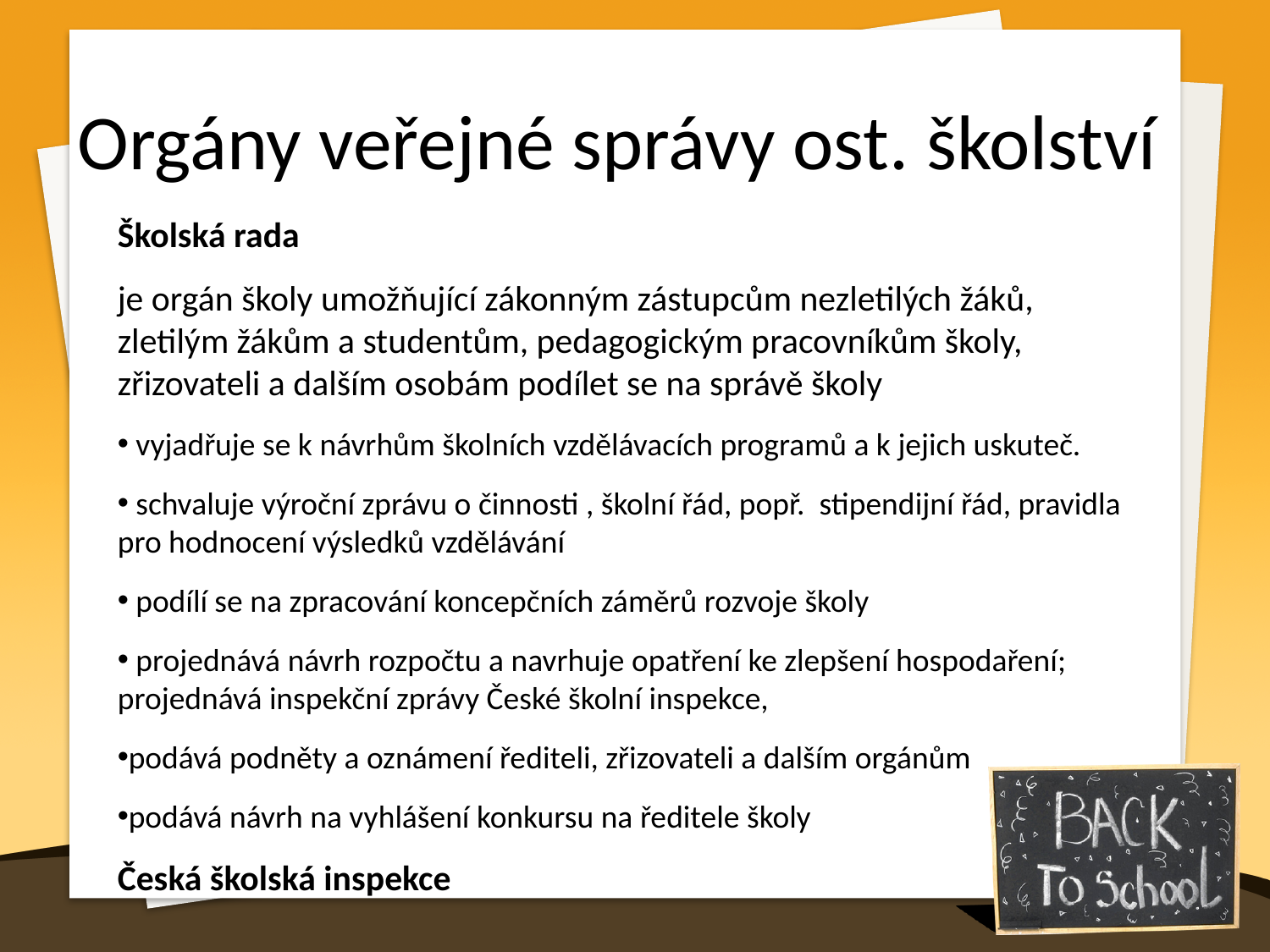

Orgány veřejné správy ost. školství
Školská rada
je orgán školy umožňující zákonným zástupcům nezletilých žáků, zletilým žákům a studentům, pedagogickým pracovníkům školy, zřizovateli a dalším osobám podílet se na správě školy
 vyjadřuje se k návrhům školních vzdělávacích programů a k jejich uskuteč.
 schvaluje výroční zprávu o činnosti , školní řád, popř.  stipendijní řád, pravidla pro hodnocení výsledků vzdělávání
 podílí se na zpracování koncepčních záměrů rozvoje školy
 projednává návrh rozpočtu a navrhuje opatření ke zlepšení hospodaření; projednává inspekční zprávy České školní inspekce,
podává podněty a oznámení řediteli, zřizovateli a dalším orgánům
podává návrh na vyhlášení konkursu na ředitele školy
Česká školská inspekce